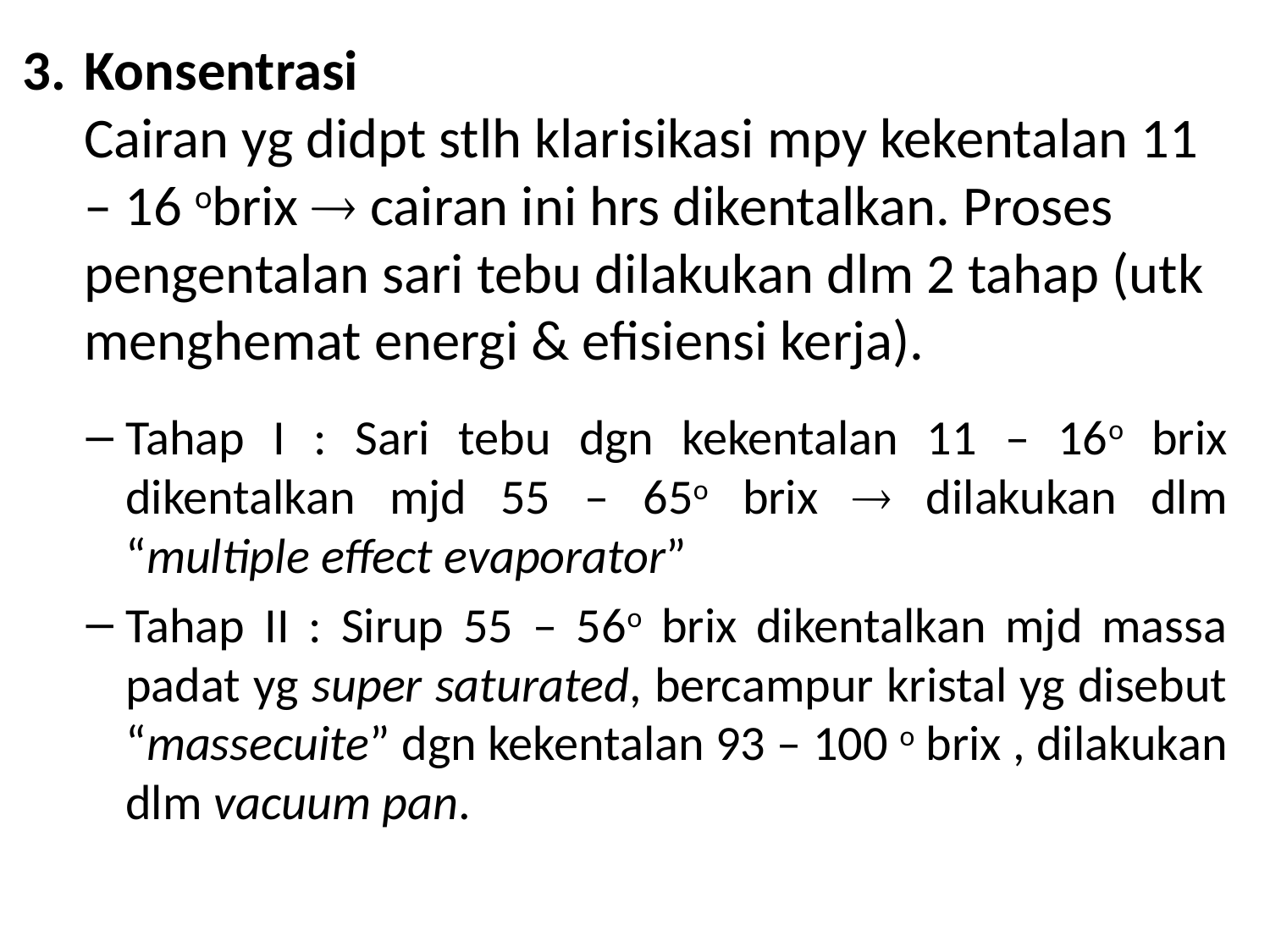

# 3.	Konsentrasi Cairan yg didpt stlh klarisikasi mpy kekentalan 11 – 16 obrix → cairan ini hrs dikentalkan. Proses pengentalan sari tebu dilakukan dlm 2 tahap (utk menghemat energi & efisiensi kerja).
Tahap I : Sari tebu dgn kekentalan 11 – 16o brix dikentalkan mjd 55 – 65o brix → dilakukan dlm “multiple effect evaporator”
Tahap II : Sirup 55 – 56o brix dikentalkan mjd massa padat yg super saturated, bercampur kristal yg disebut “massecuite” dgn kekentalan 93 – 100 o brix , dilakukan dlm vacuum pan.